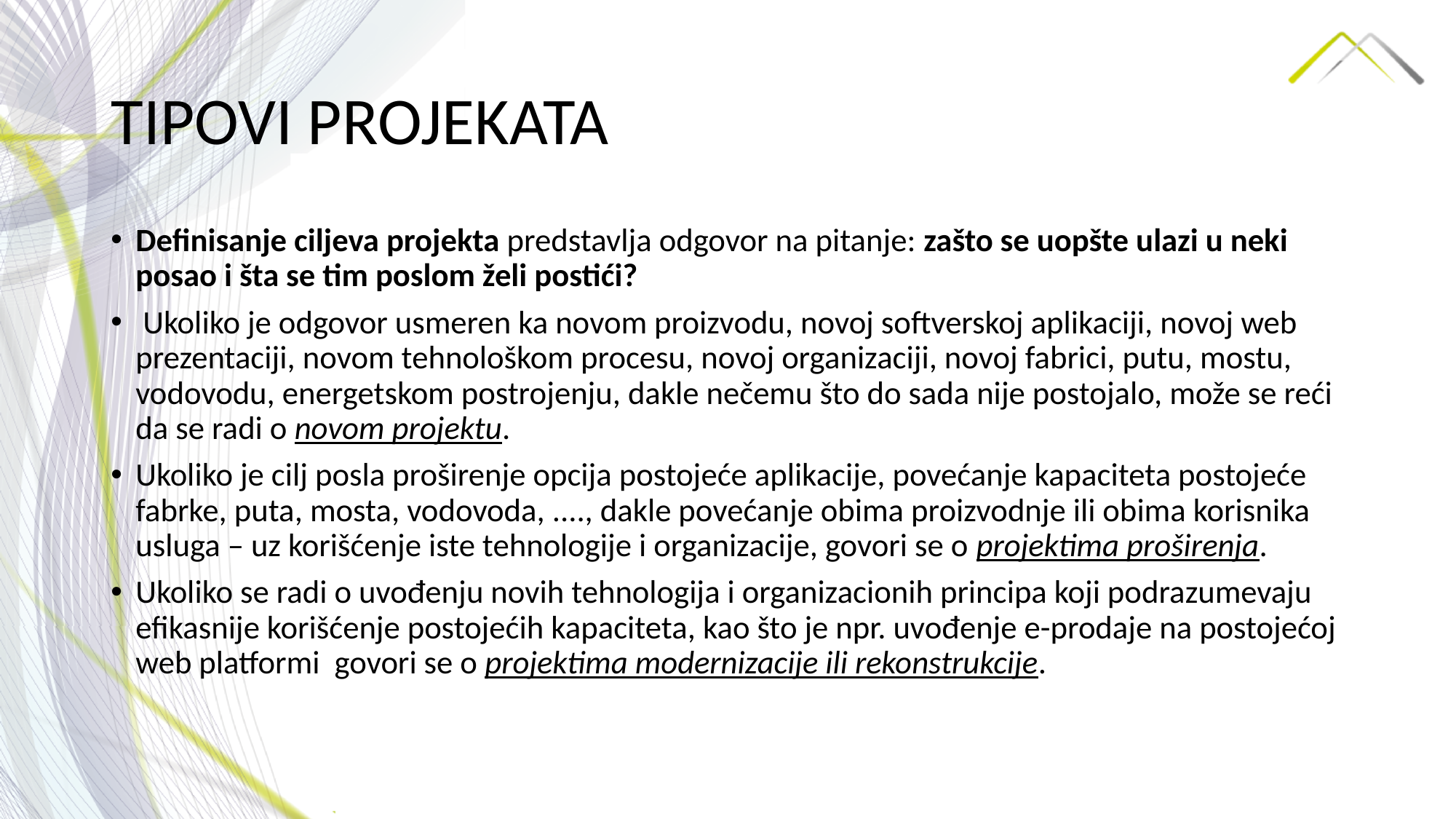

# TIPOVI PROJEKATA
Definisanje ciljeva projekta predstavlja odgovor na pitanje: zašto se uopšte ulazi u neki posao i šta se tim poslom želi postići?
 Ukoliko je odgovor usmeren ka novom proizvodu, novoj softverskoj aplikaciji, novoj web prezentaciji, novom tehnološkom procesu, novoj organizaciji, novoj fabrici, putu, mostu, vodovodu, energetskom postrojenju, dakle nečemu što do sada nije postojalo, može se reći da se radi o novom projektu.
Ukoliko je cilj posla proširenje opcija postojeće aplikacije, povećanje kapaciteta postojeće fabrke, puta, mosta, vodovoda, ...., dakle povećanje obima proizvodnje ili obima korisnika usluga – uz korišćenje iste tehnologije i organizacije, govori se o projektima proširenja.
Ukoliko se radi o uvođenju novih tehnologija i organizacionih principa koji podrazumevaju efikasnije korišćenje postojećih kapaciteta, kao što je npr. uvođenje e-prodaje na postojećoj web platformi  govori se o projektima modernizacije ili rekonstrukcije.